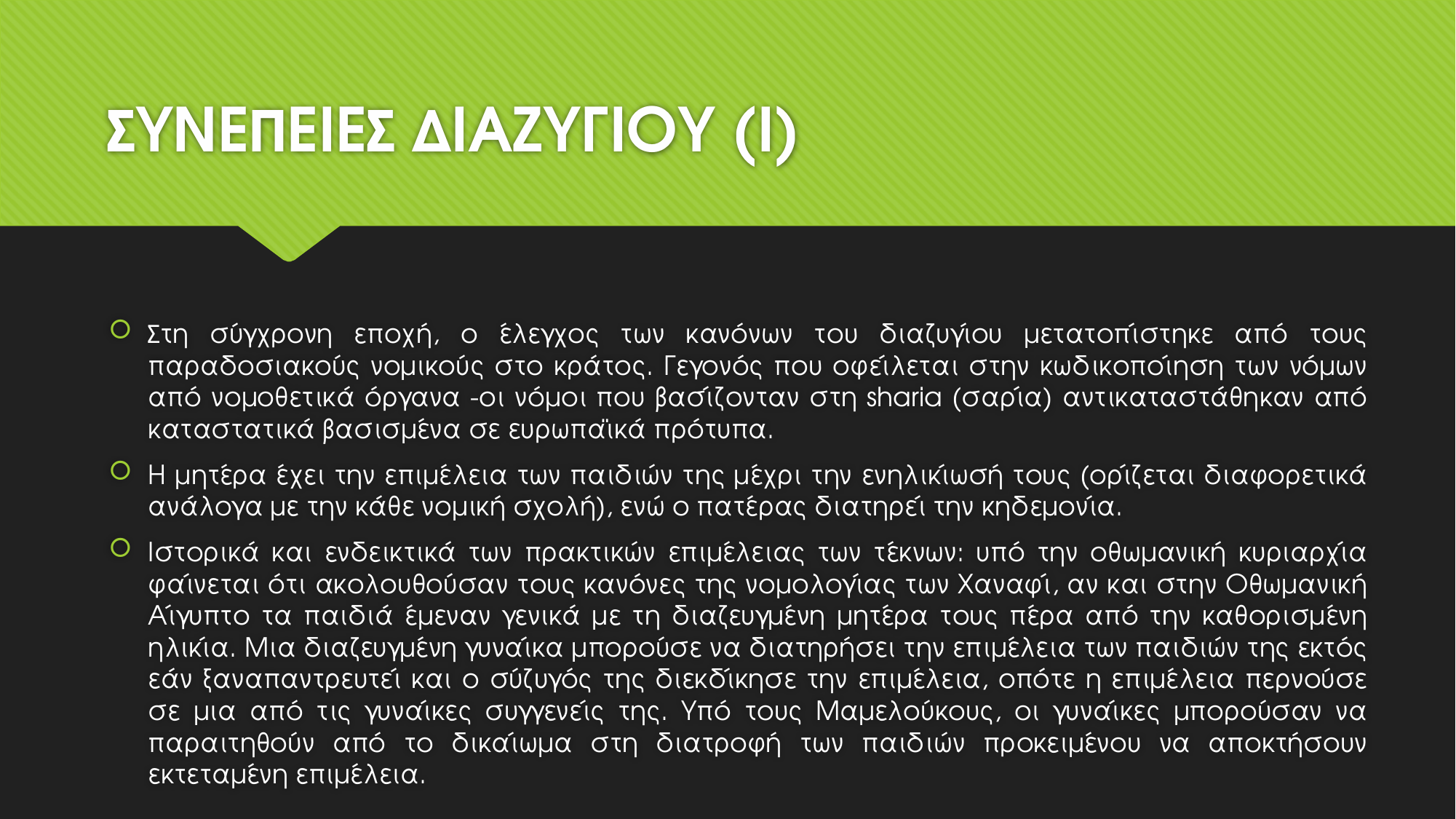

# ΣΥΝΕΠΕΙΕΣ ΔΙΑΖΥΓΙΟΥ (Ι)

Στη σύγχρονη εποχή, ο έλεγχος των κανόνων του διαζυγίου μετατοπίστηκε από τους παραδοσιακούς νομικούς στο κράτος. Γεγονός που οφείλεται στην κωδικοποίηση των νόμων από νομοθετικά όργανα -οι νόμοι που βασίζονταν στη sharia (σαρία) αντικαταστάθηκαν από καταστατικά βασισμένα σε ευρωπαϊκά πρότυπα.
Η μητέρα έχει την επιμέλεια των παιδιών της μέχρι την ενηλικίωσή τους (ορίζεται διαφορετικά ανάλογα με την κάθε νομική σχολή), ενώ ο πατέρας διατηρεί την κηδεμονία.
Ιστορικά και ενδεικτικά των πρακτικών επιμέλειας των τέκνων: υπό την οθωμανική κυριαρχία φαίνεται ότι ακολουθούσαν τους κανόνες της νομολογίας των Χαναφί, αν και στην Οθωμανική Αίγυπτο τα παιδιά έμεναν γενικά με τη διαζευγμένη μητέρα τους πέρα ​​από την καθορισμένη ηλικία. Μια διαζευγμένη γυναίκα μπορούσε να διατηρήσει την επιμέλεια των παιδιών της εκτός εάν ξαναπαντρευτεί και ο σύζυγός της διεκδίκησε την επιμέλεια, οπότε η επιμέλεια περνούσε σε μια από τις γυναίκες συγγενείς της. Υπό τους Μαμελούκους, οι γυναίκες μπορούσαν να παραιτηθούν από το δικαίωμα στη διατροφή των παιδιών προκειμένου να αποκτήσουν εκτεταμένη επιμέλεια.